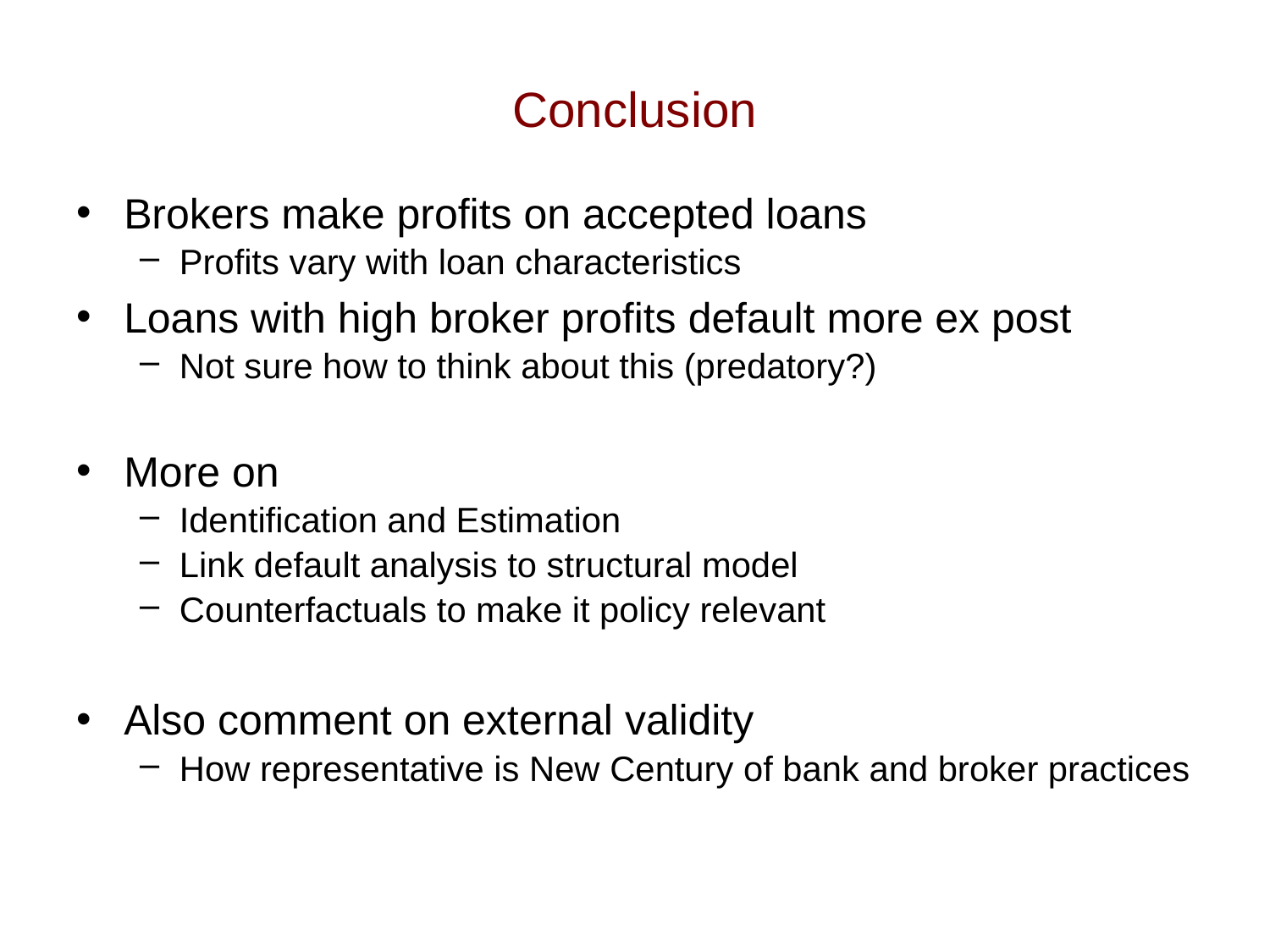

# Conclusion
Brokers make profits on accepted loans
Profits vary with loan characteristics
Loans with high broker profits default more ex post
Not sure how to think about this (predatory?)

More on
Identification and Estimation
Link default analysis to structural model
Counterfactuals to make it policy relevant

Also comment on external validity
How representative is New Century of bank and broker practices